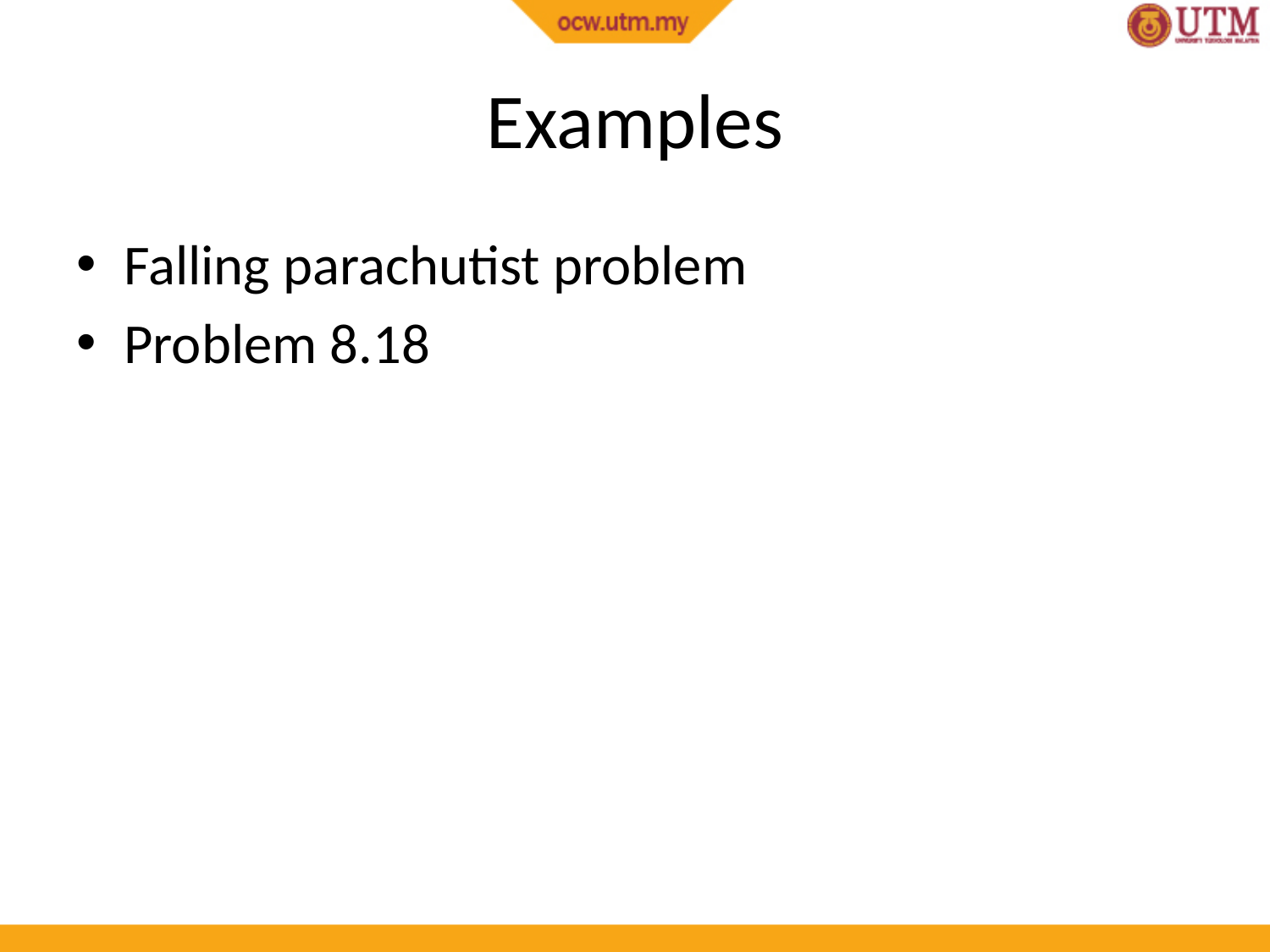

# Examples
Falling parachutist problem
Problem 8.18